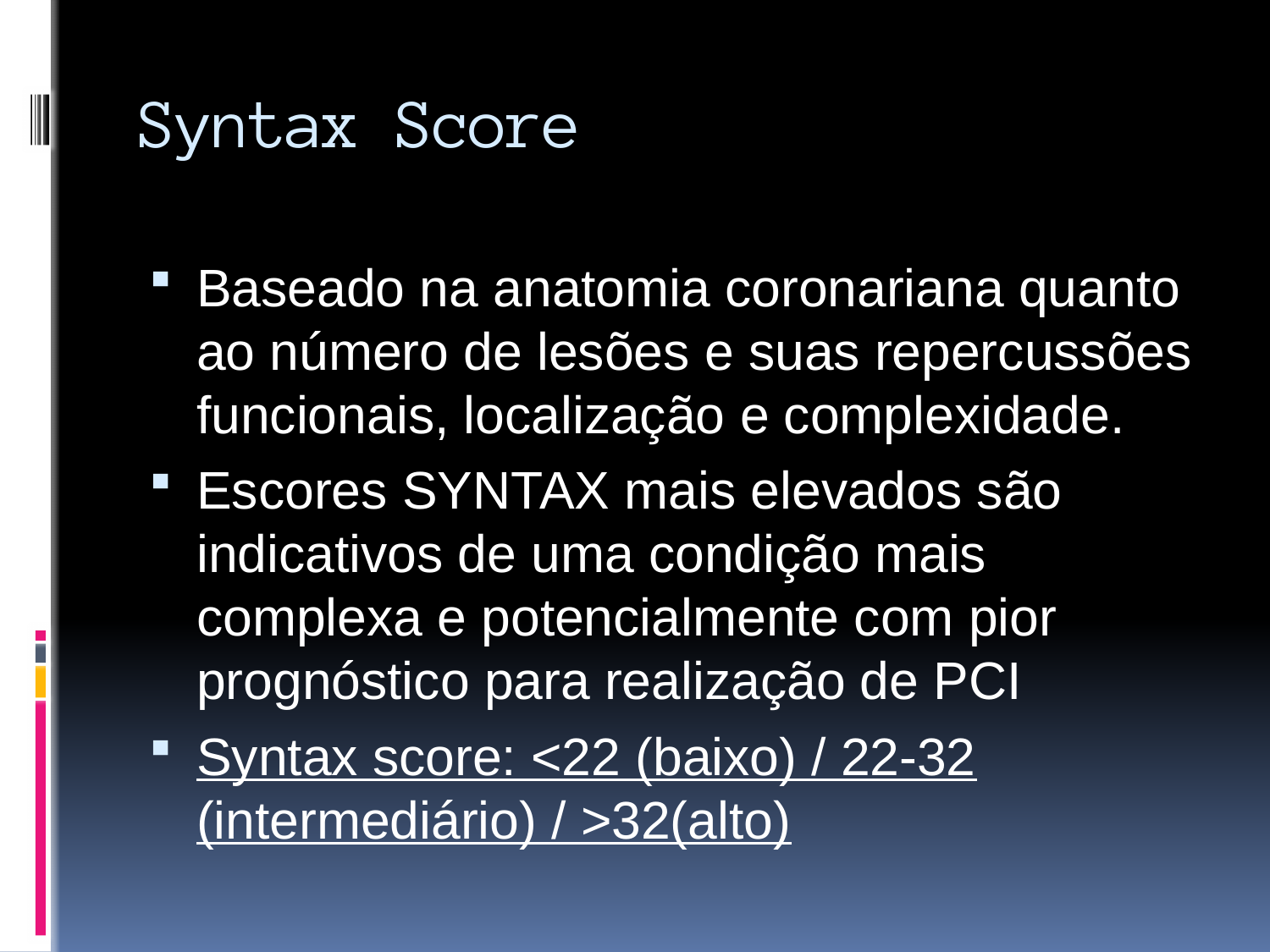

# Syntax Score
Baseado na anatomia coronariana quanto ao número de lesões e suas repercussões funcionais, localização e complexidade.
Escores SYNTAX mais elevados são indicativos de uma condição mais complexa e potencialmente com pior prognóstico para realização de PCI
Syntax score: <22 (baixo) / 22-32 (intermediário) / >32(alto)